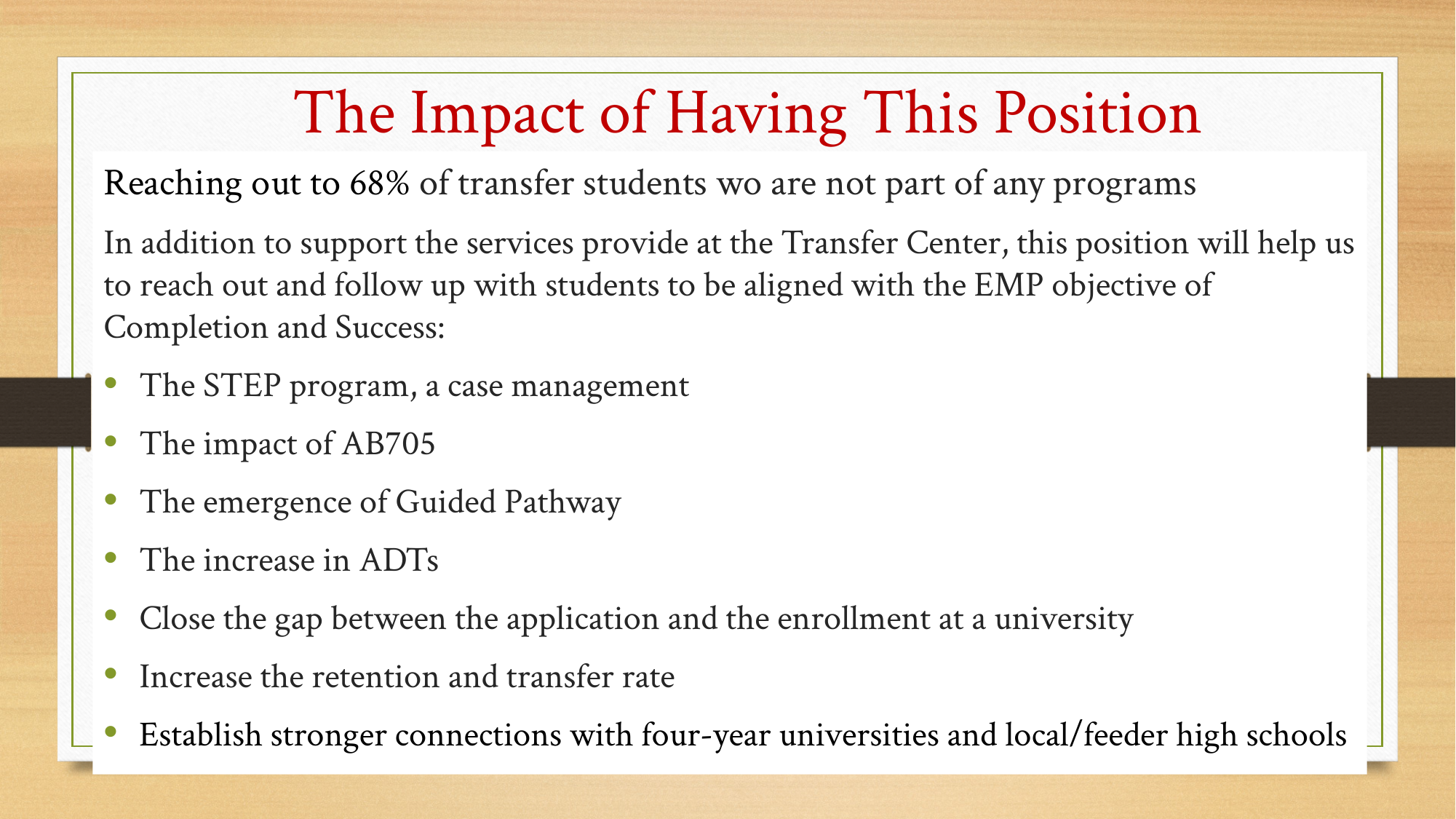

# The Impact of Having This Position
Reaching out to 68% of transfer students wo are not part of any programs
In addition to support the services provide at the Transfer Center, this position will help us to reach out and follow up with students to be aligned with the EMP objective of Completion and Success:
The STEP program, a case management
The impact of AB705
The emergence of Guided Pathway
The increase in ADTs
Close the gap between the application and the enrollment at a university
Increase the retention and transfer rate
Establish stronger connections with four-year universities and local/feeder high schools